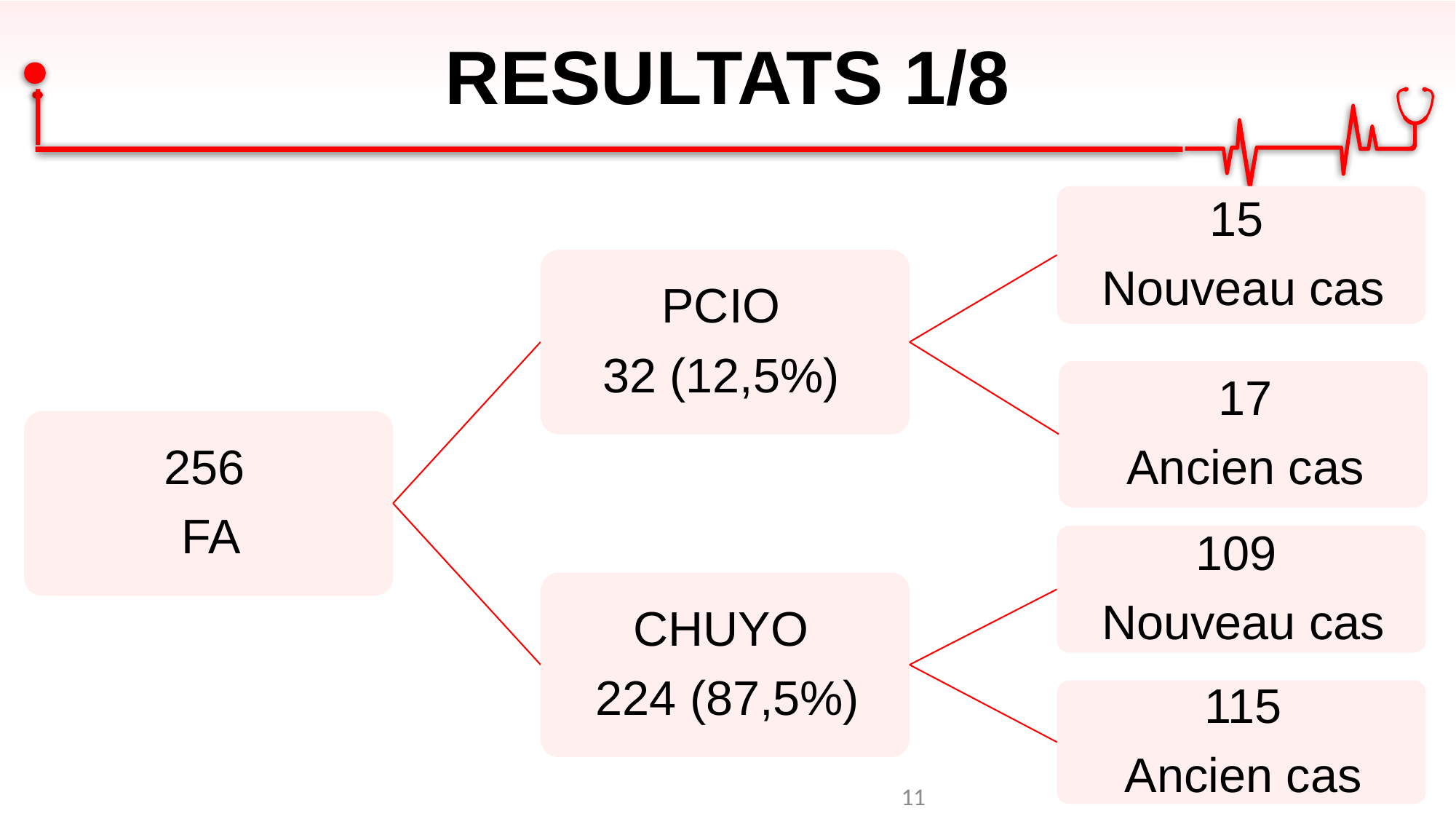

# RESULTATS 1/8

256
FA

PCIO
32 (12,5%)

15
Nouveau cas

17
Ancien cas

CHUYO
224 (87,5%)

109
Nouveau cas

115
Ancien cas
11